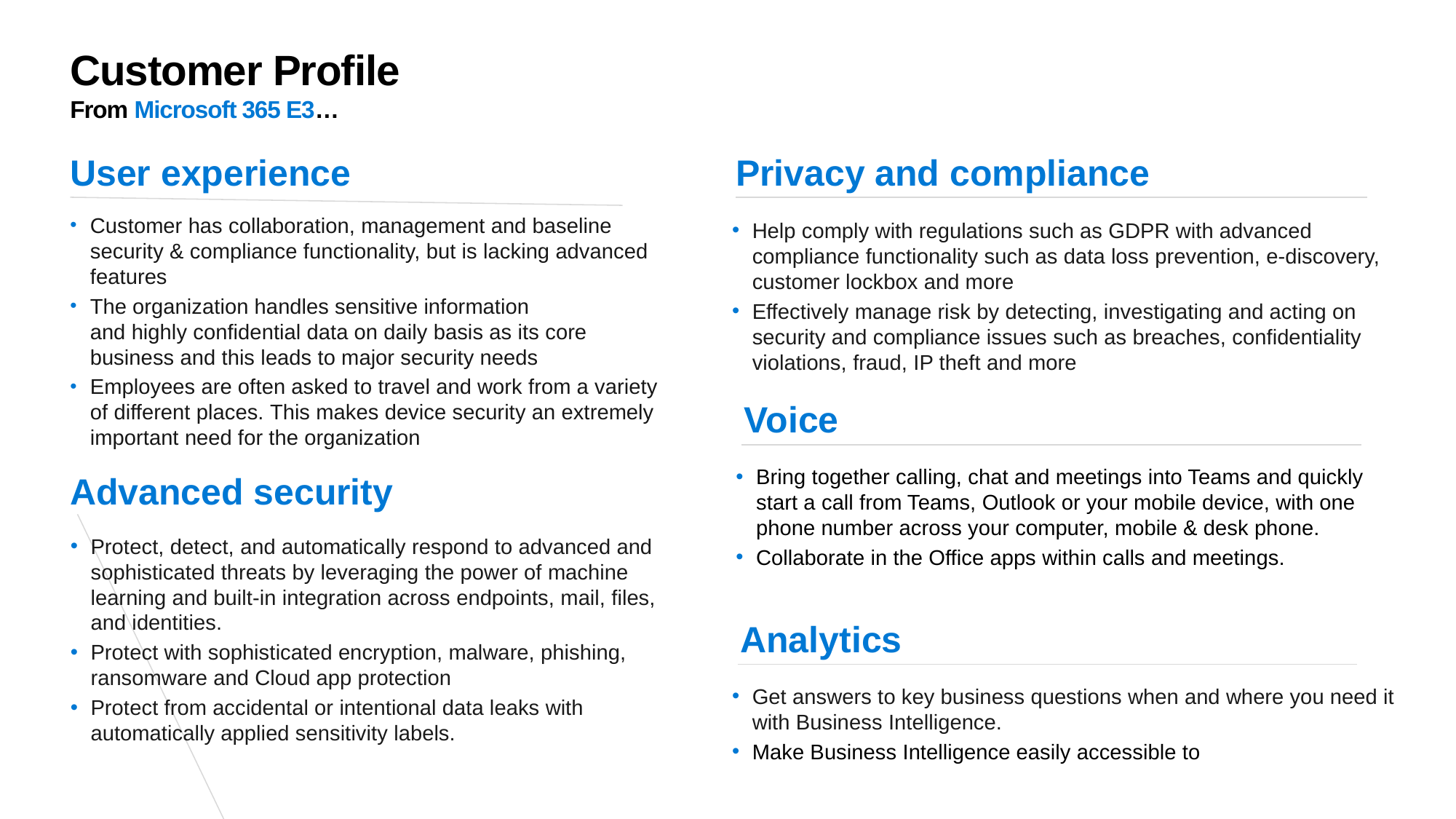

# Customer Profile From Microsoft 365 E3…
Privacy and compliance

User experience

Customer has collaboration, management and baseline security & compliance functionality, but is lacking advanced features
The organization handles sensitive information and highly confidential data on daily basis as its core business and this leads to major security needs
Employees are often asked to travel and work from a variety of different places. This makes device security an extremely important need for the organization
Help comply with regulations such as GDPR with advanced compliance functionality such as data loss prevention, e-discovery, customer lockbox and more
Effectively manage risk by detecting, investigating and acting on security and compliance issues such as breaches, confidentiality violations, fraud, IP theft and more
Voice

Bring together calling, chat and meetings into Teams and quickly start a call from Teams, Outlook or your mobile device, with one phone number across your computer, mobile & desk phone.
Collaborate in the Office apps within calls and meetings.
Advanced security

Protect, detect, and automatically respond to advanced and sophisticated threats by leveraging the power of machine learning and built-in integration across endpoints, mail, files, and identities.
Protect with sophisticated encryption, malware, phishing, ransomware and Cloud app protection
Protect from accidental or intentional data leaks with automatically applied sensitivity labels.
Analytics

Get answers to key business questions when and where you need it with Business Intelligence.
Make Business Intelligence easily accessible to